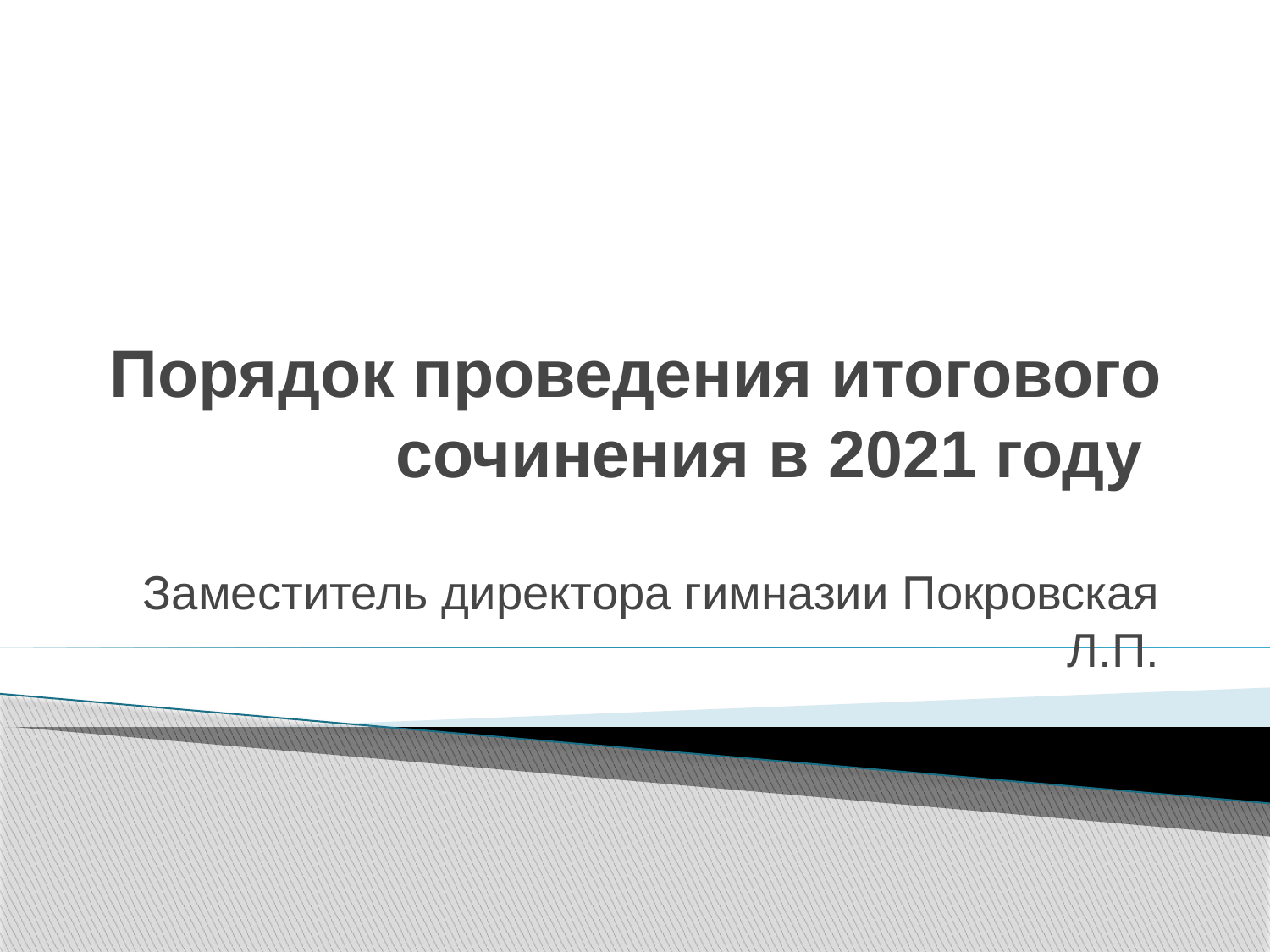

# Порядок проведения итогового сочинения в 2021 году
Заместитель директора гимназии Покровская Л.П.